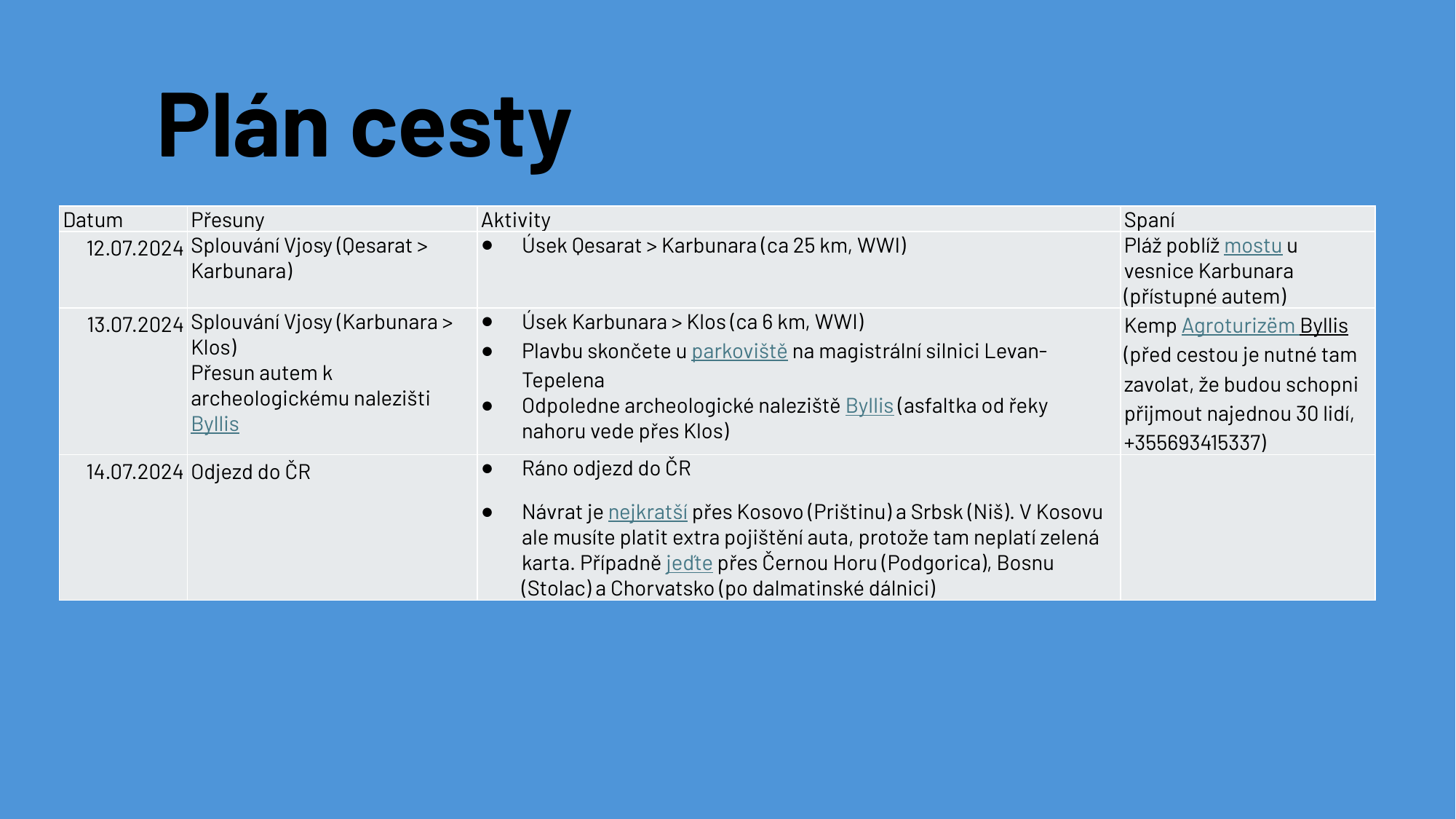

# Plán cesty
| Datum | Přesuny | Aktivity | Spaní |
| --- | --- | --- | --- |
| 12.07.2024 | Splouvání Vjosy (Qesarat > Karbunara) | Úsek Qesarat > Karbunara (ca 25 km, WWI) | Pláž poblíž mostu u vesnice Karbunara (přístupné autem) |
| 13.07.2024 | Splouvání Vjosy (Karbunara > Klos) Přesun autem k archeologickému nalezišti Byllis | Úsek Karbunara > Klos (ca 6 km, WWI) Plavbu skončete u parkoviště na magistrální silnici Levan-Tepelena Odpoledne archeologické naleziště Byllis (asfaltka od řeky nahoru vede přes Klos) | Kemp Agroturizëm Byllis (před cestou je nutné tam zavolat, že budou schopni přijmout najednou 30 lidí, +355693415337) |
| 14.07.2024 | Odjezd do ČR | Ráno odjezd do ČR Návrat je nejkratší přes Kosovo (Prištinu) a Srbsk (Niš). V Kosovu ale musíte platit extra pojištění auta, protože tam neplatí zelená karta. Případně jeďte přes Černou Horu (Podgorica), Bosnu (Stolac) a Chorvatsko (po dalmatinské dálnici) |  |